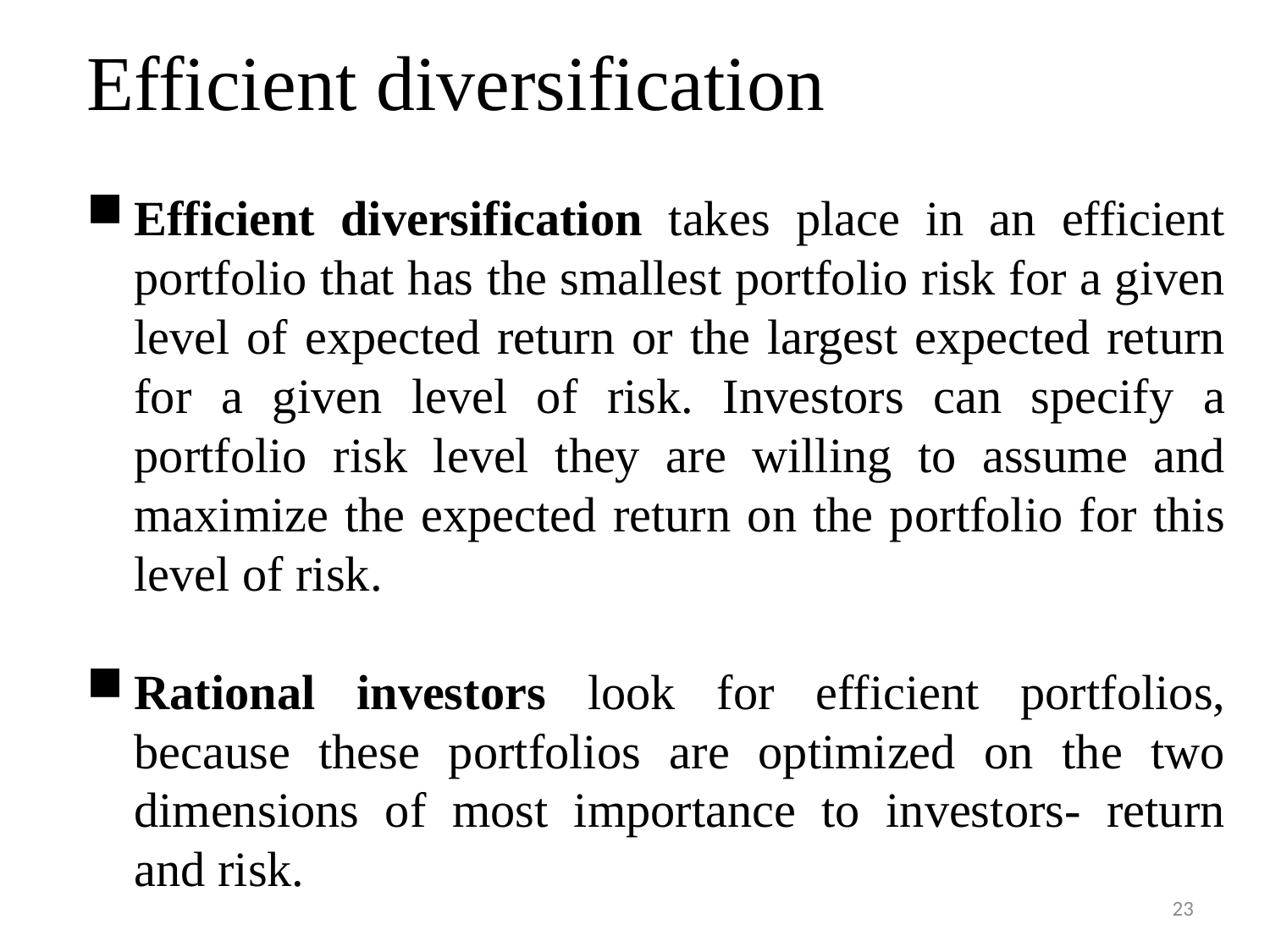

# Efficient diversification
Efficient diversification takes place in an efficient portfolio that has the smallest portfolio risk for a given level of expected return or the largest expected return for a given level of risk. Investors can specify a portfolio risk level they are willing to assume and maximize the expected return on the portfolio for this level of risk.

Rational investors look for efficient portfolios, because these portfolios are optimized on the two dimensions of most importance to investors- return and risk.
23